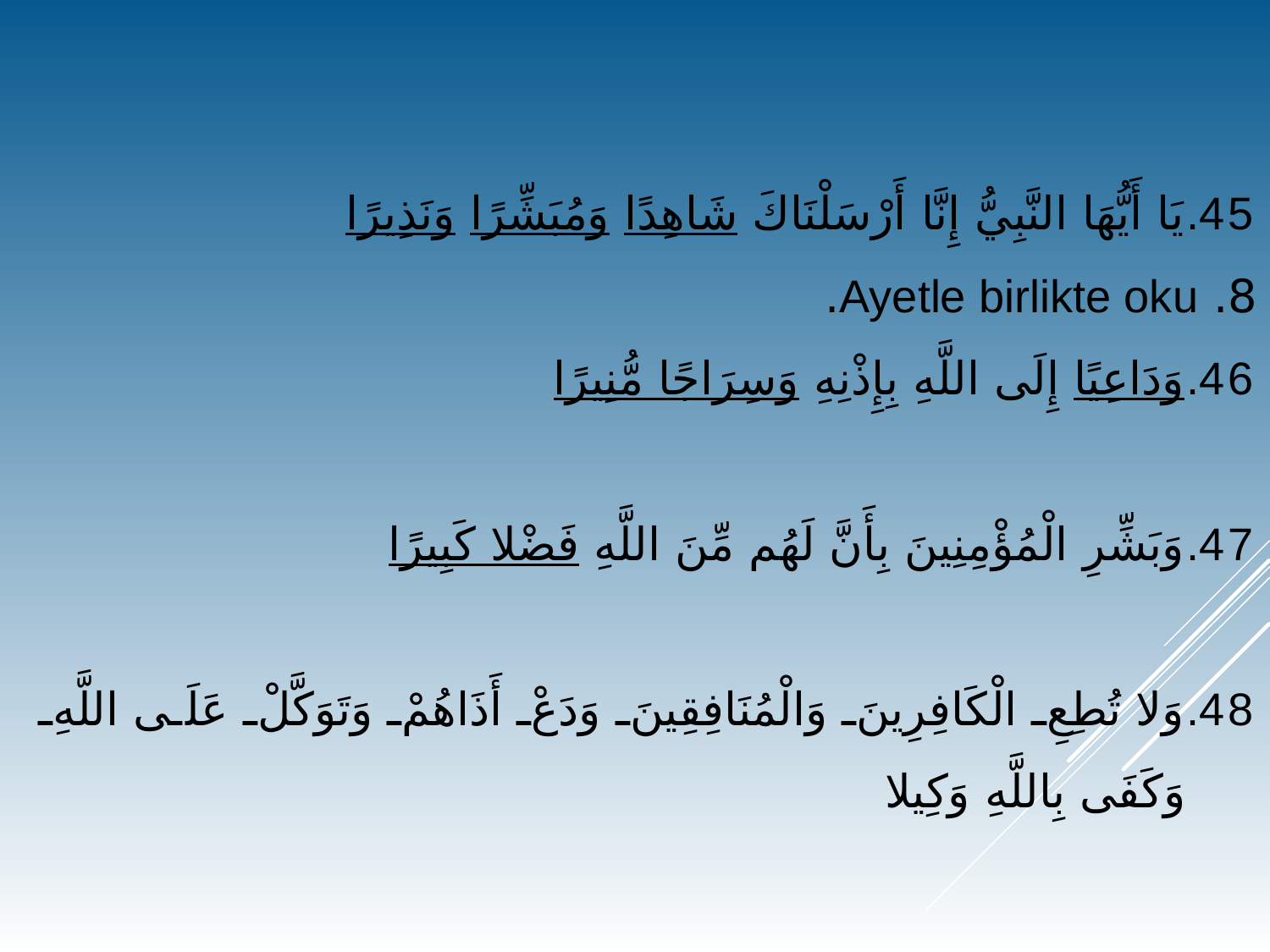

يَا أَيُّهَا النَّبِيُّ إِنَّا أَرْسَلْنَاكَ شَاهِدًا وَمُبَشِّرًا وَنَذِيرًا
8. Ayetle birlikte oku.
وَدَاعِيًا إِلَى اللَّهِ بِإِذْنِهِ وَسِرَاجًا مُّنِيرًا

وَبَشِّرِ الْمُؤْمِنِينَ بِأَنَّ لَهُم مِّنَ اللَّهِ فَضْلا كَبِيرًا

وَلا تُطِعِ الْكَافِرِينَ وَالْمُنَافِقِينَ وَدَعْ أَذَاهُمْ وَتَوَكَّلْ عَلَى اللَّهِ وَكَفَى بِاللَّهِ وَكِيلا